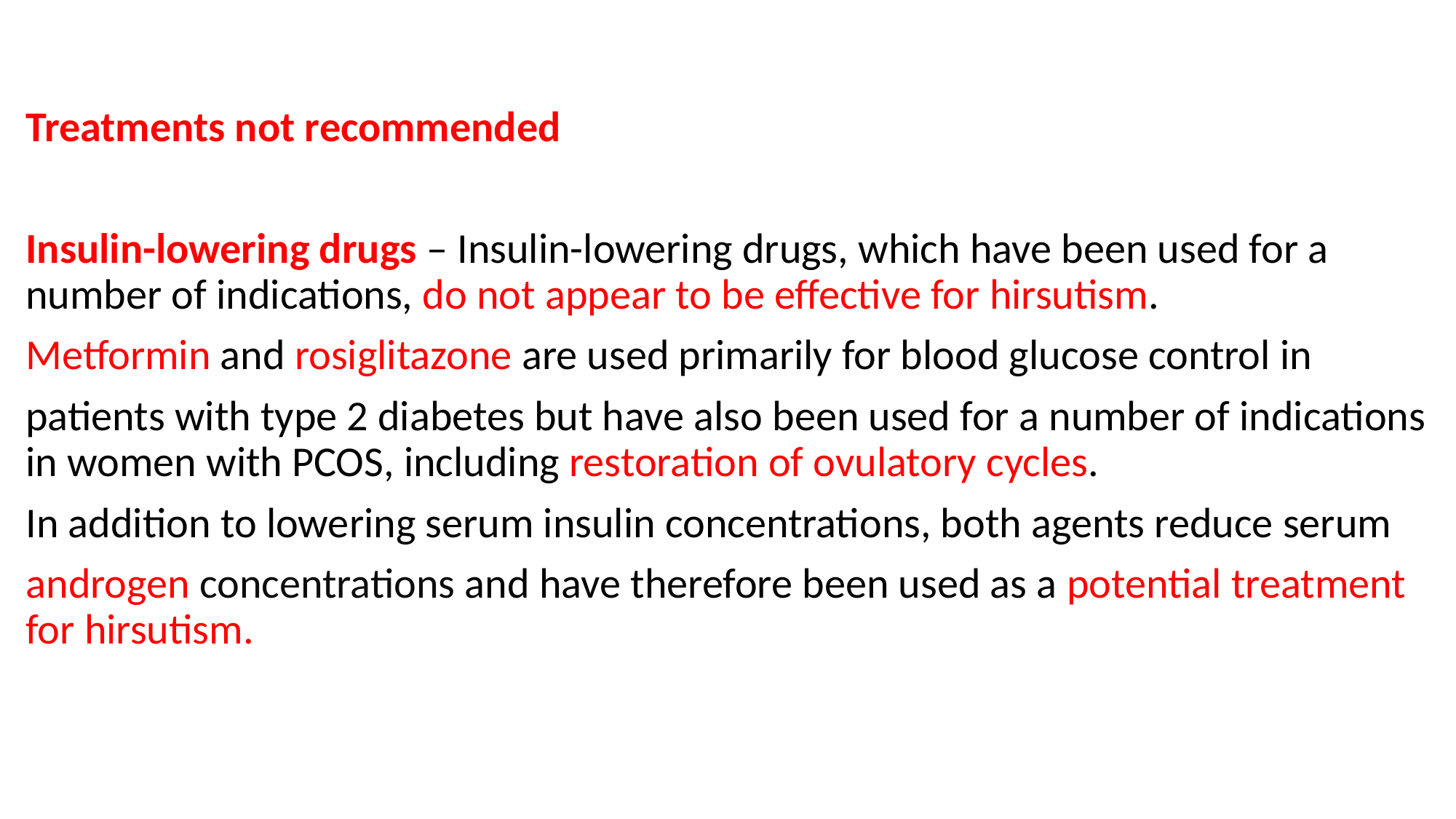

#
Treatments not recommended

Insulin-lowering drugs – Insulin-lowering drugs, which have been used for a number of indications, do not appear to be effective for hirsutism.
Metformin and rosiglitazone are used primarily for blood glucose control in
patients with type 2 diabetes but have also been used for a number of indications in women with PCOS, including restoration of ovulatory cycles.
In addition to lowering serum insulin concentrations, both agents reduce serum
androgen concentrations and have therefore been used as a potential treatment for hirsutism.